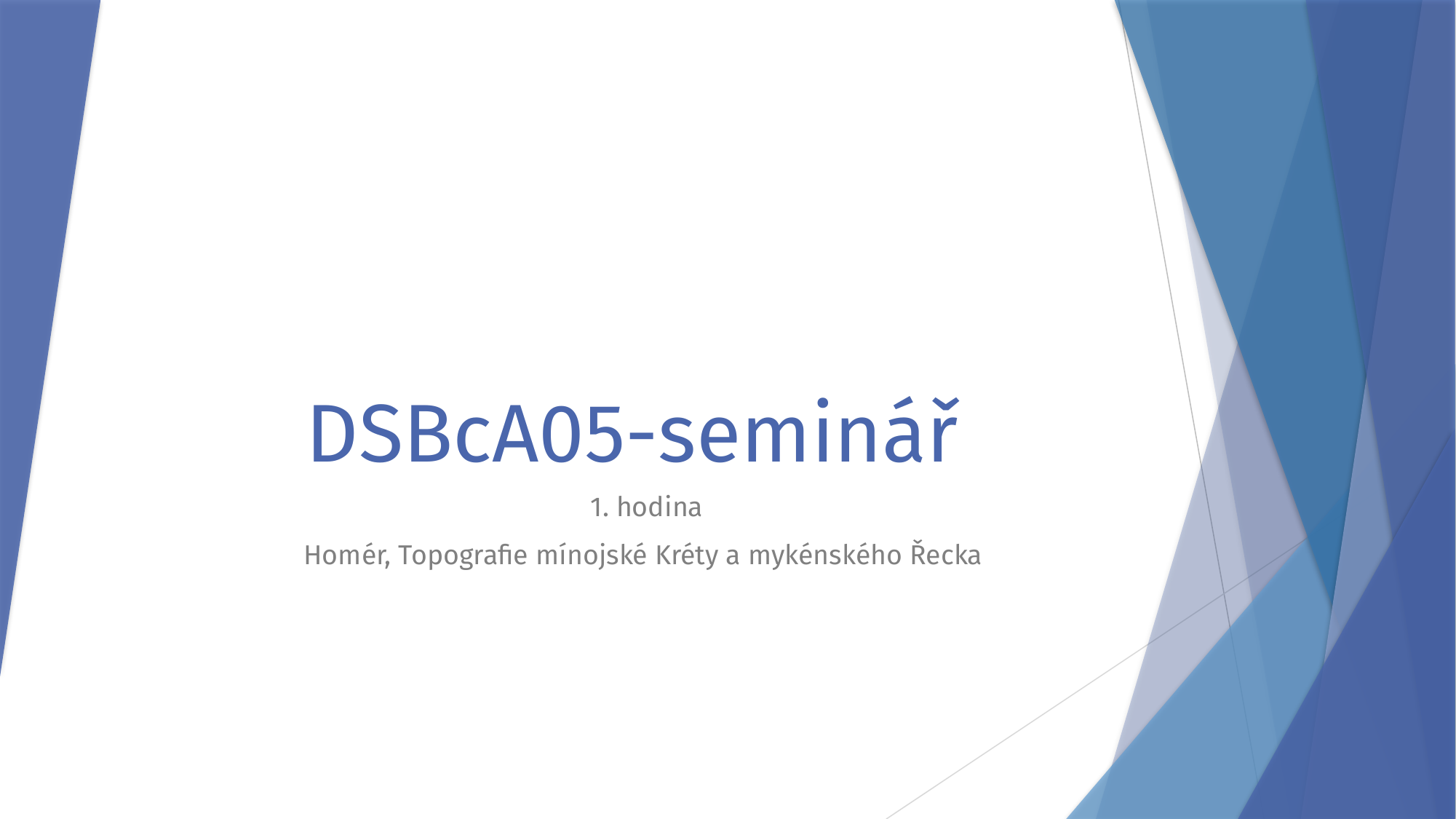

# DSBcA05-seminář
 1. hodina
Homér, Topografie mínojské Kréty a mykénského Řecka